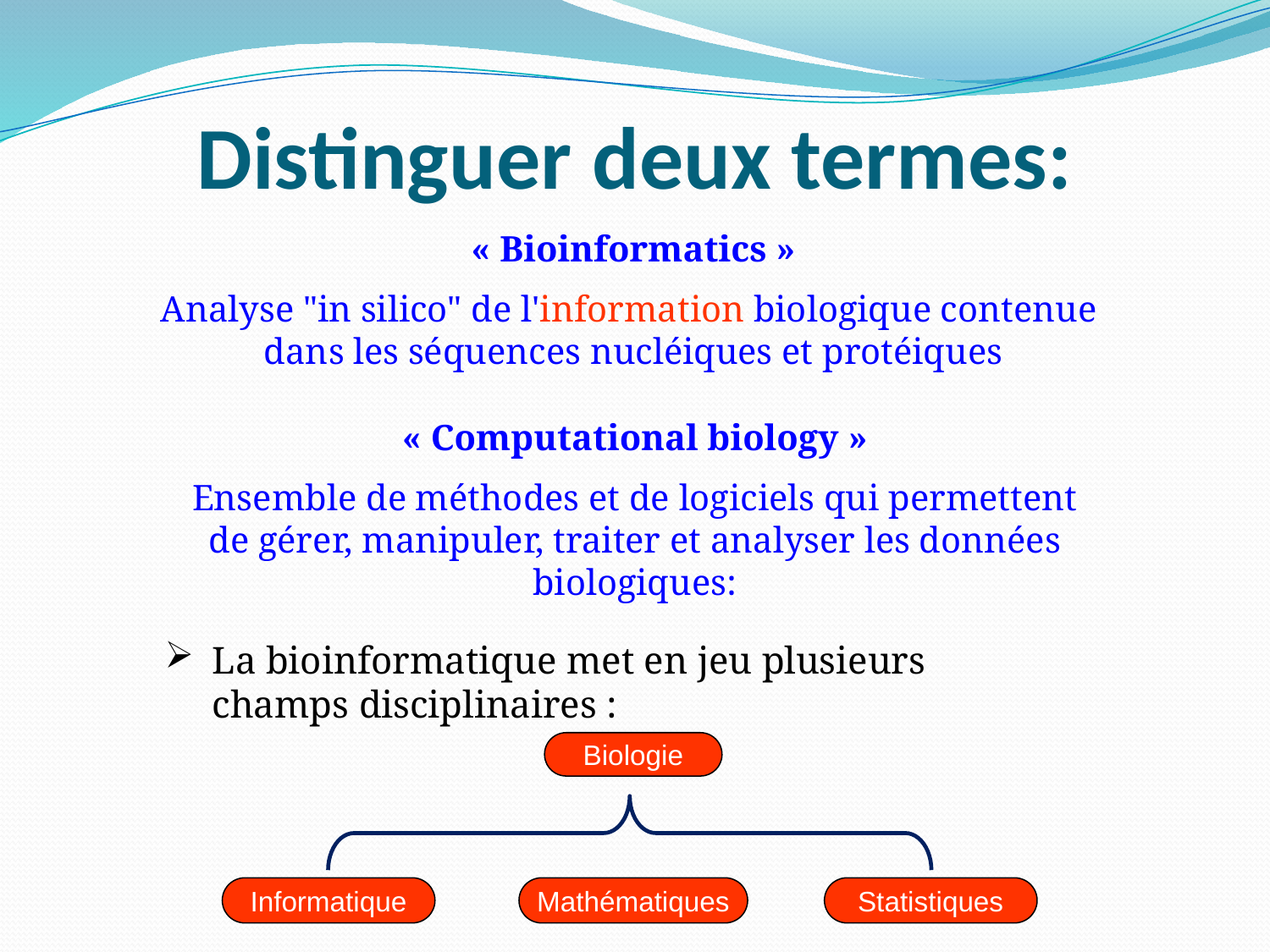

Distinguer deux termes:
« Bioinformatics »
Analyse "in silico" de l'information biologique contenue
dans les séquences nucléiques et protéiques
« Computational biology »
Ensemble de méthodes et de logiciels qui permettent de gérer, manipuler, traiter et analyser les données biologiques:

La bioinformatique met en jeu plusieurs champs disciplinaires :
Biologie
Informatique
Mathématiques
Statistiques